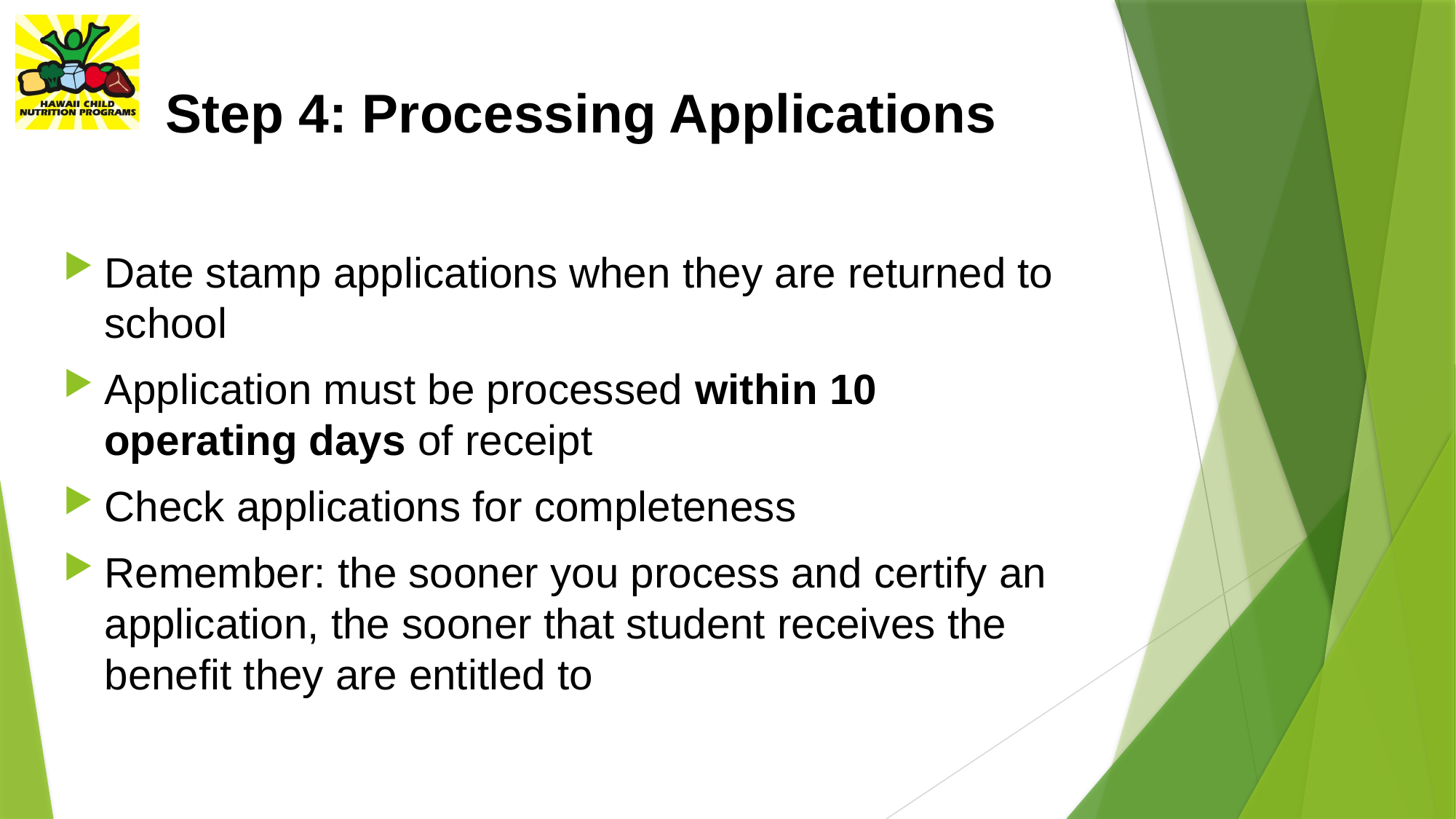

# Step 4: Processing Applications
Date stamp applications when they are returned to school
Application must be processed within 10 operating days of receipt
Check applications for completeness
Remember: the sooner you process and certify an application, the sooner that student receives the benefit they are entitled to